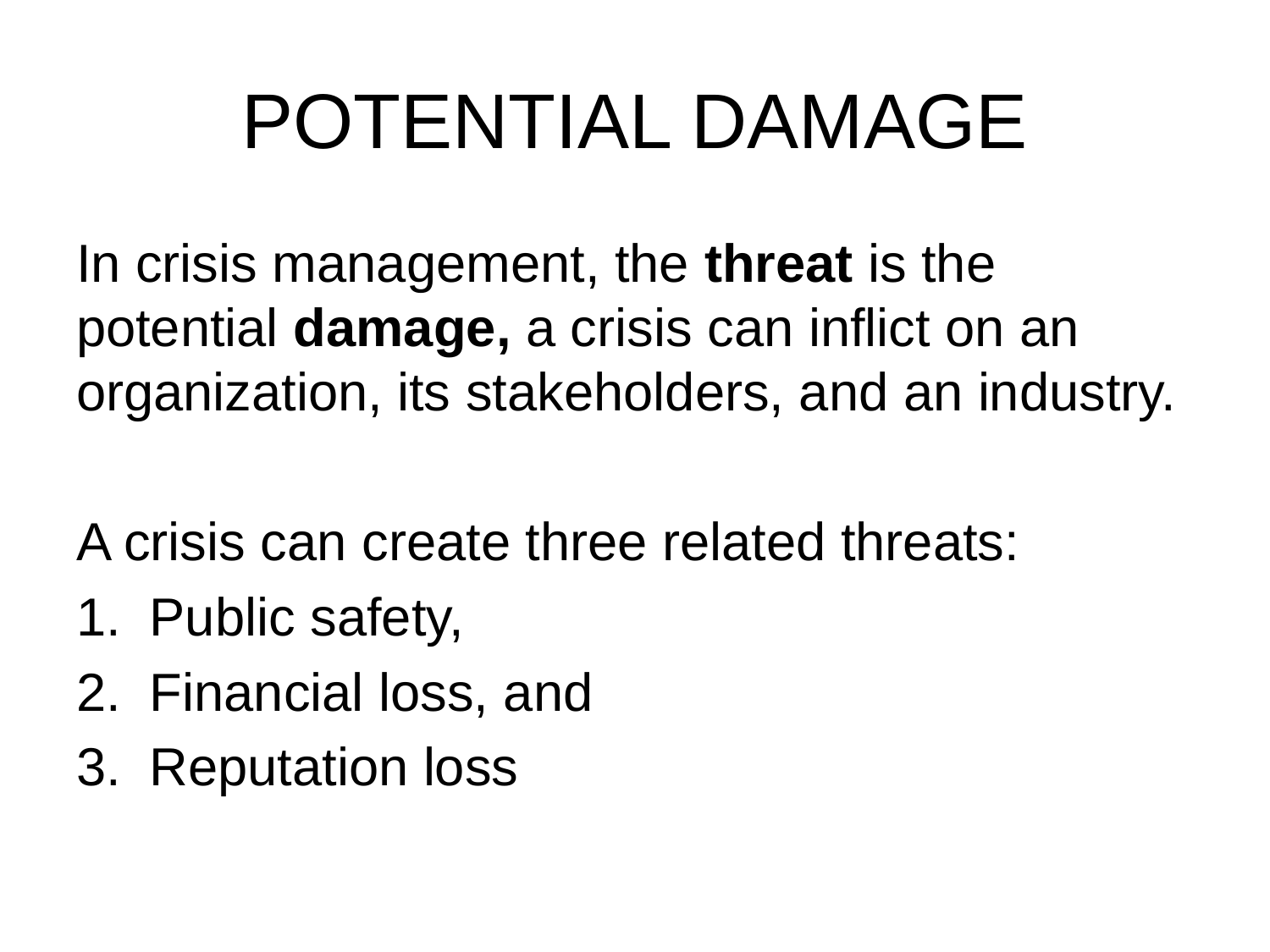

# POTENTIAL DAMAGE
In crisis management, the threat is the potential damage, a crisis can inflict on an organization, its stakeholders, and an industry.

A crisis can create three related threats:
Public safety,
Financial loss, and
Reputation loss